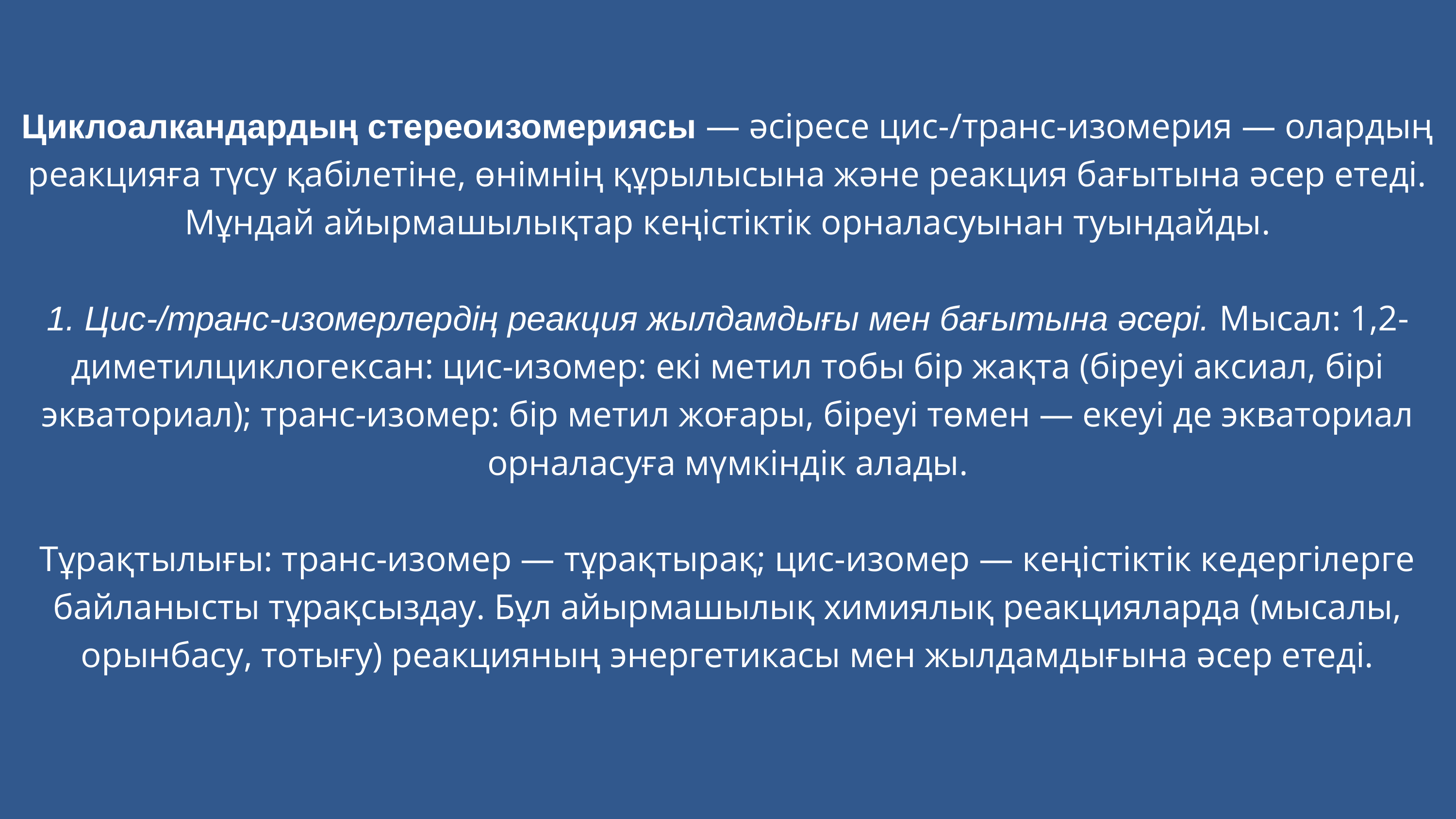

Циклоалкандардың стереоизомериясы — әсіресе цис-/транс-изомерия — олардың реакцияға түсу қабілетіне, өнімнің құрылысына және реакция бағытына әсер етеді. Мұндай айырмашылықтар кеңістіктік орналасуынан туындайды.

1. Цис-/транс-изомерлердің реакция жылдамдығы мен бағытына әсері. Мысал: 1,2-диметилциклогексан: цис-изомер: екі метил тобы бір жақта (біреуі аксиал, бірі экваториал); транс-изомер: бір метил жоғары, біреуі төмен — екеуі де экваториал орналасуға мүмкіндік алады.

Тұрақтылығы: транс-изомер — тұрақтырақ; цис-изомер — кеңістіктік кедергілерге байланысты тұрақсыздау. Бұл айырмашылық химиялық реакцияларда (мысалы, орынбасу, тотығу) реакцияның энергетикасы мен жылдамдығына әсер етеді.